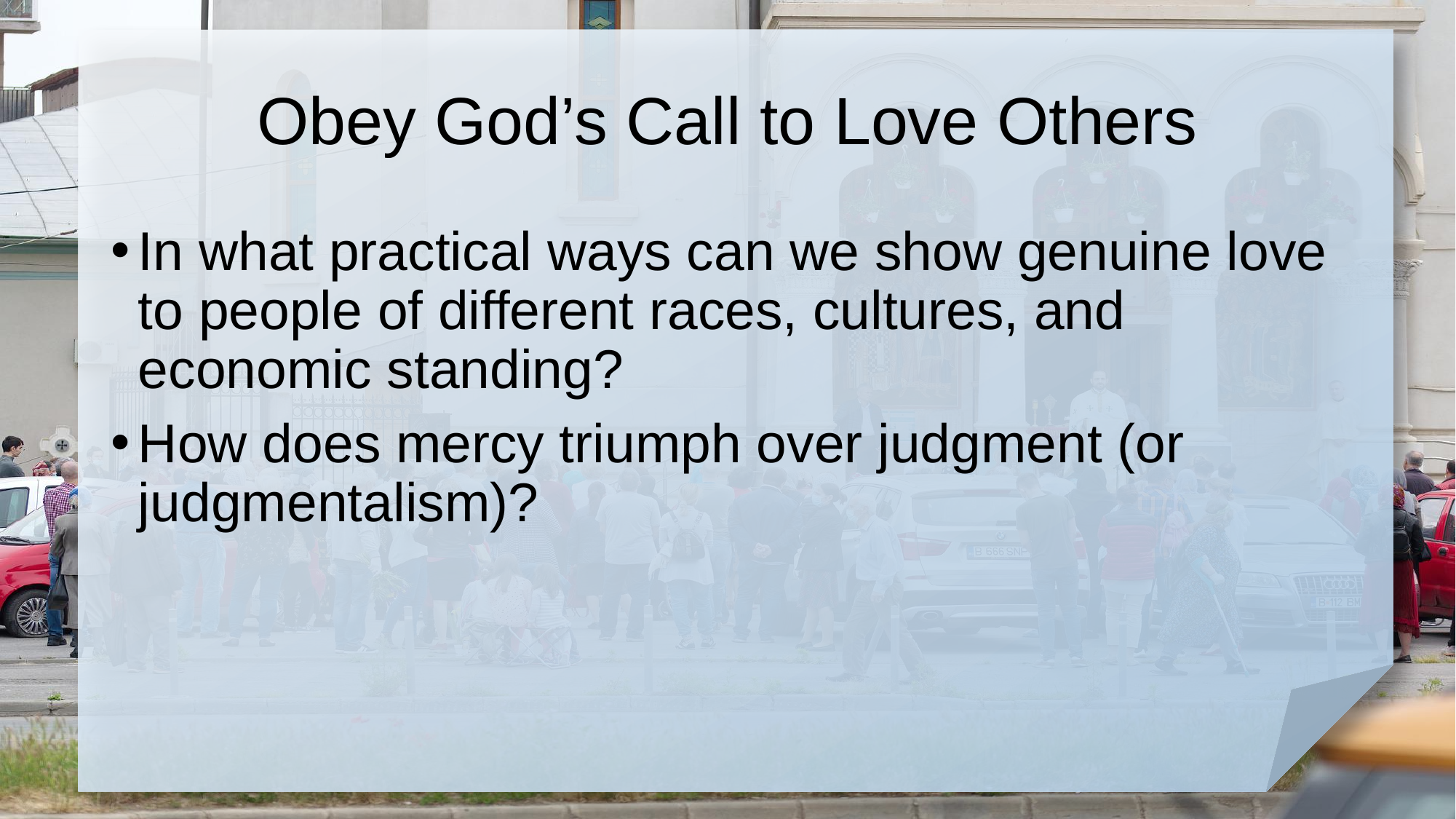

# Obey God’s Call to Love Others
In what practical ways can we show genuine love to people of different races, cultures, and economic standing?
How does mercy triumph over judgment (or judgmentalism)?